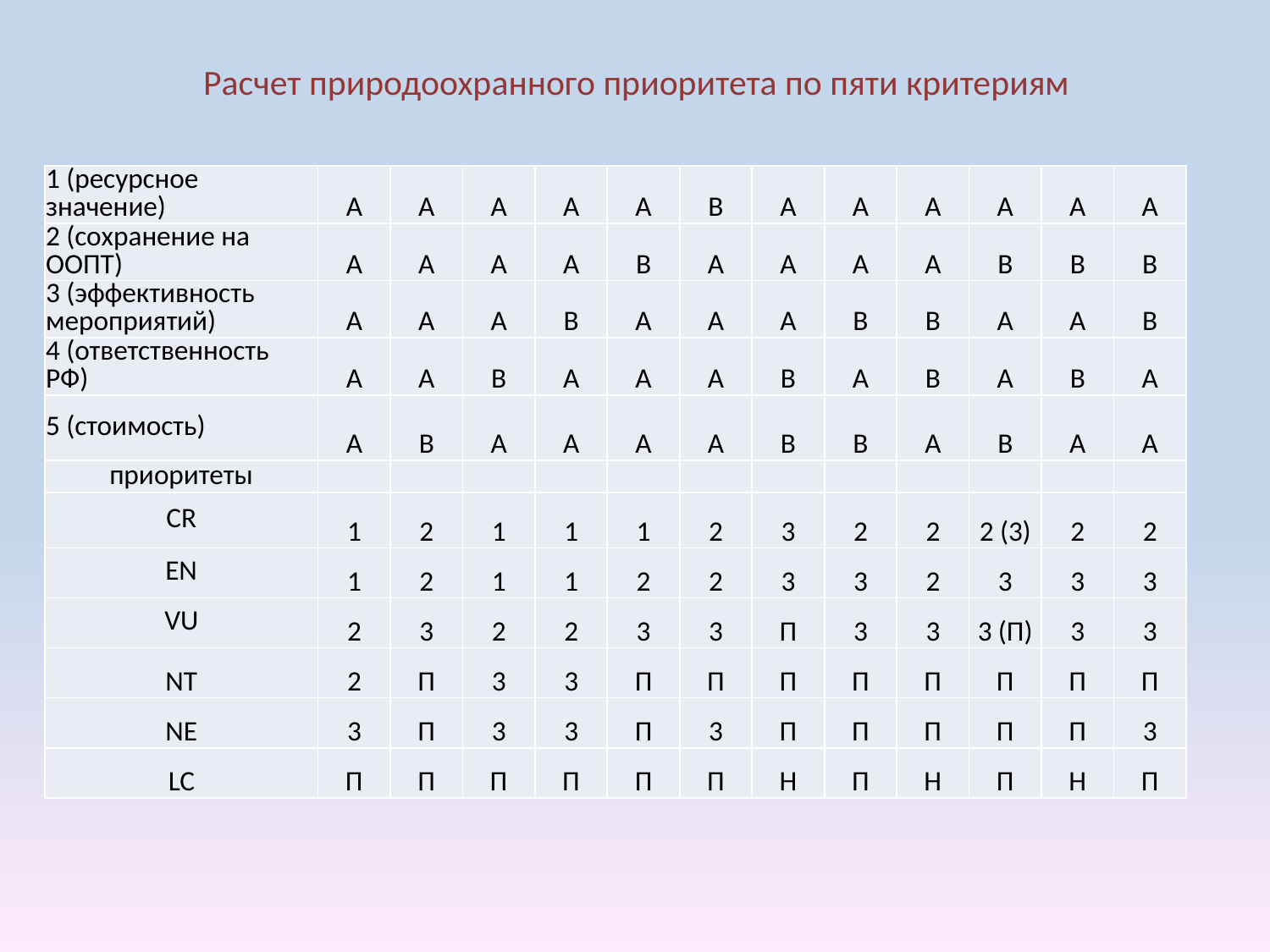

# Расчет природоохранного приоритета по пяти критериям
| 1 (ресурсное значение) | A | A | A | A | A | B | A | A | A | A | A | A |
| --- | --- | --- | --- | --- | --- | --- | --- | --- | --- | --- | --- | --- |
| 2 (сохранение на ООПТ) | A | A | A | A | B | A | A | A | A | B | B | B |
| 3 (эффективность мероприятий) | A | A | A | B | A | A | A | B | B | A | A | B |
| 4 (ответственность РФ) | A | A | B | A | A | A | B | A | B | A | B | A |
| 5 (стоимость) | A | B | A | A | A | A | B | B | A | B | A | A |
| приоритеты |  |  |  |  |  |  |  |  |  |  |  |  |
| CR | 1 | 2 | 1 | 1 | 1 | 2 | 3 | 2 | 2 | 2 (3) | 2 | 2 |
| EN | 1 | 2 | 1 | 1 | 2 | 2 | 3 | 3 | 2 | 3 | 3 | 3 |
| VU | 2 | 3 | 2 | 2 | 3 | 3 | П | 3 | 3 | 3 (П) | 3 | 3 |
| NT | 2 | П | 3 | 3 | П | П | П | П | П | П | П | П |
| NE | 3 | П | 3 | 3 | П | 3 | П | П | П | П | П | 3 |
| LC | П | П | П | П | П | П | Н | П | Н | П | Н | П |